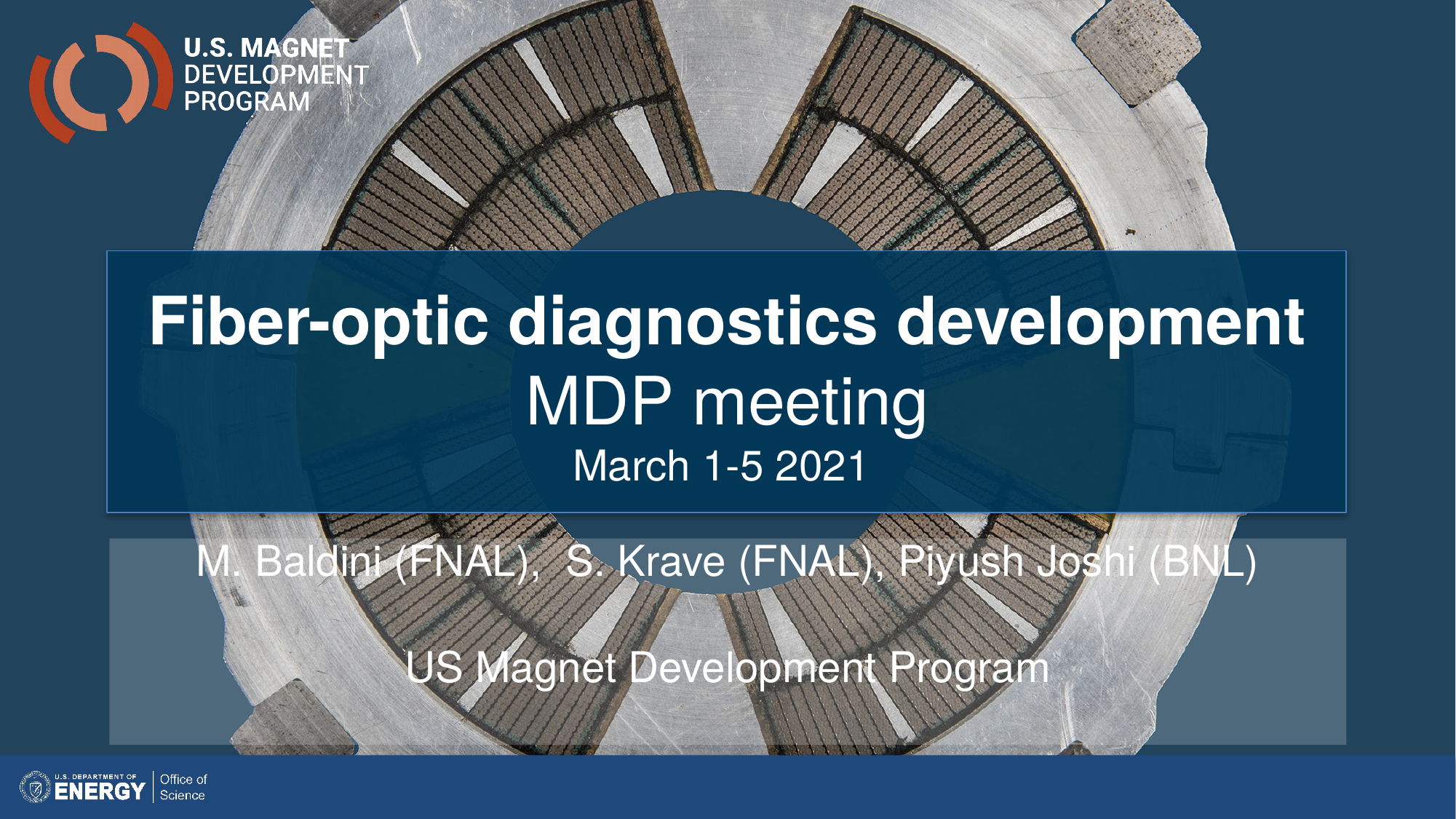

# Fiber-optic diagnostics development MDP meeting March 1-5 2021
M. Baldini (FNAL),  S. Krave (FNAL), Piyush Joshi (BNL)

US Magnet Development Program